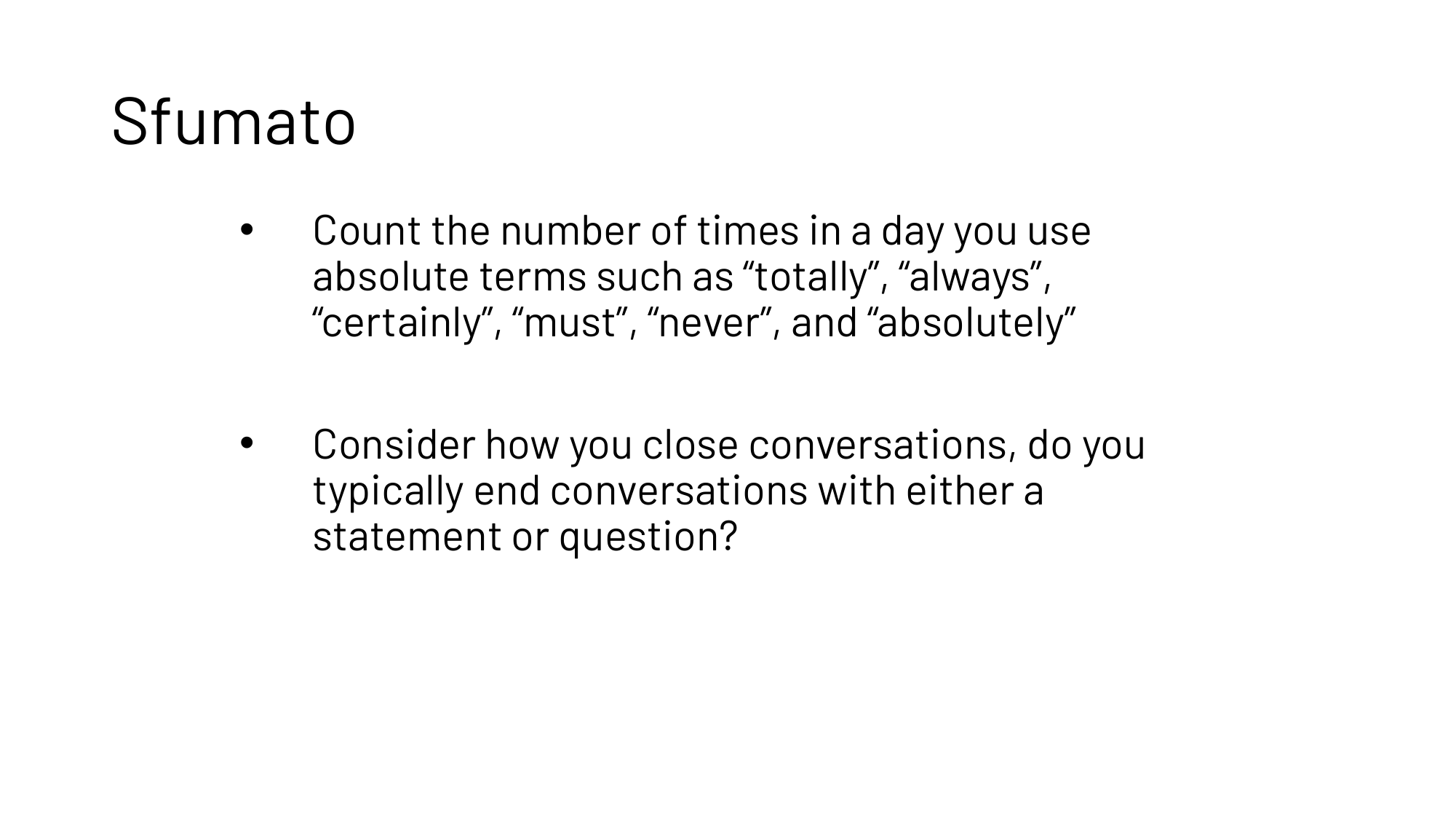

# Sfumato
Count the number of times in a day you use absolute terms such as “totally”, “always”, “certainly”, “must”, “never”, and “absolutely”

Consider how you close conversations, do you typically end conversations with either a statement or question?